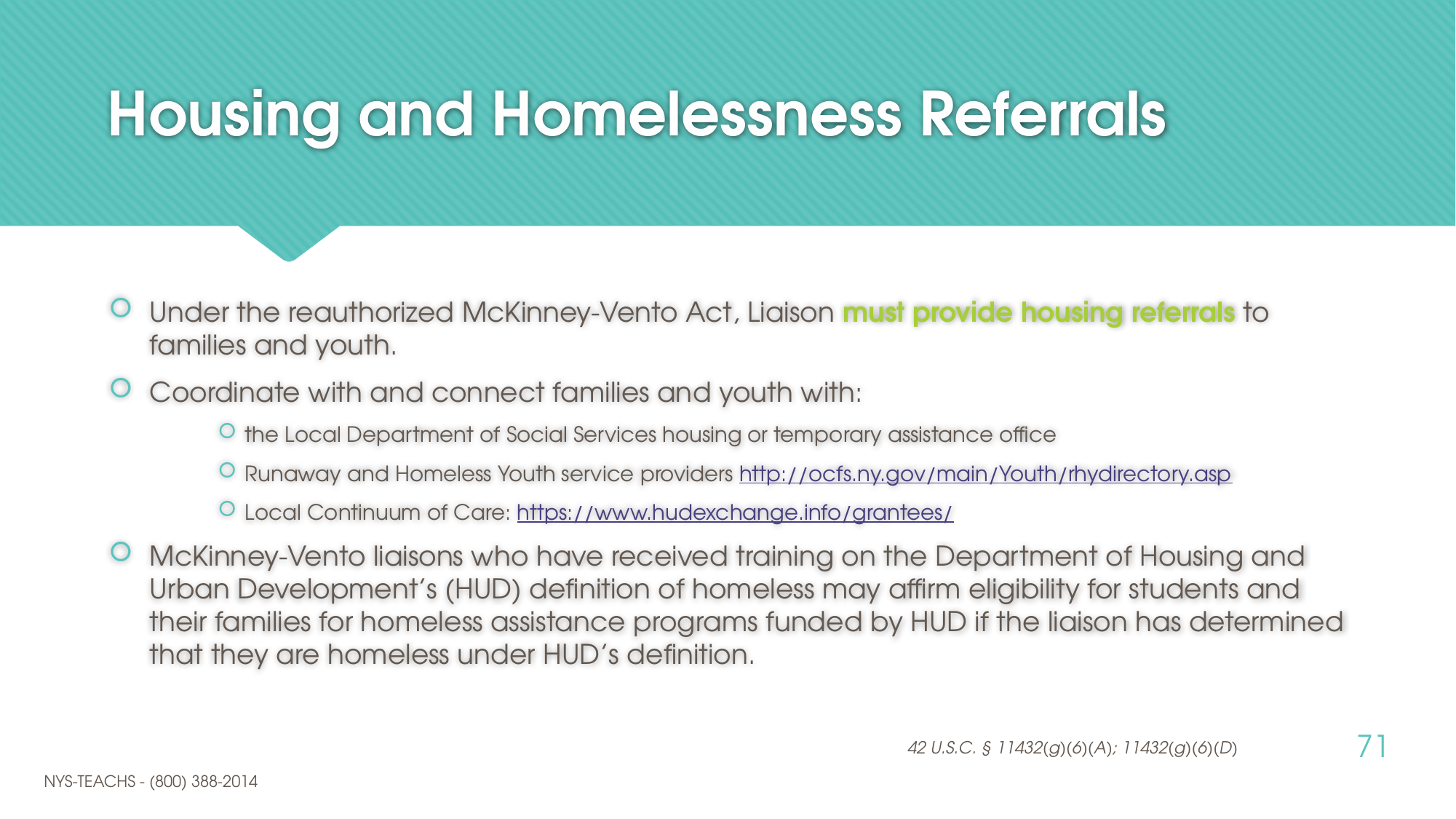

# Housing and Homelessness Referrals
Under the reauthorized McKinney-Vento Act, Liaison must provide housing referrals to families and youth.
Coordinate with and connect families and youth with:
the Local Department of Social Services housing or temporary assistance office
Runaway and Homeless Youth service providers http://ocfs.ny.gov/main/Youth/rhydirectory.asp
Local Continuum of Care: https://www.hudexchange.info/grantees/
McKinney-Vento liaisons who have received training on the Department of Housing and Urban Development’s (HUD) definition of homeless may affirm eligibility for students and their families for homeless assistance programs funded by HUD if the liaison has determined that they are homeless under HUD’s definition.
71
42 U.S.C. § 11432(g)(6)(A); 11432(g)(6)(D)
NYS-TEACHS - (800) 388-2014